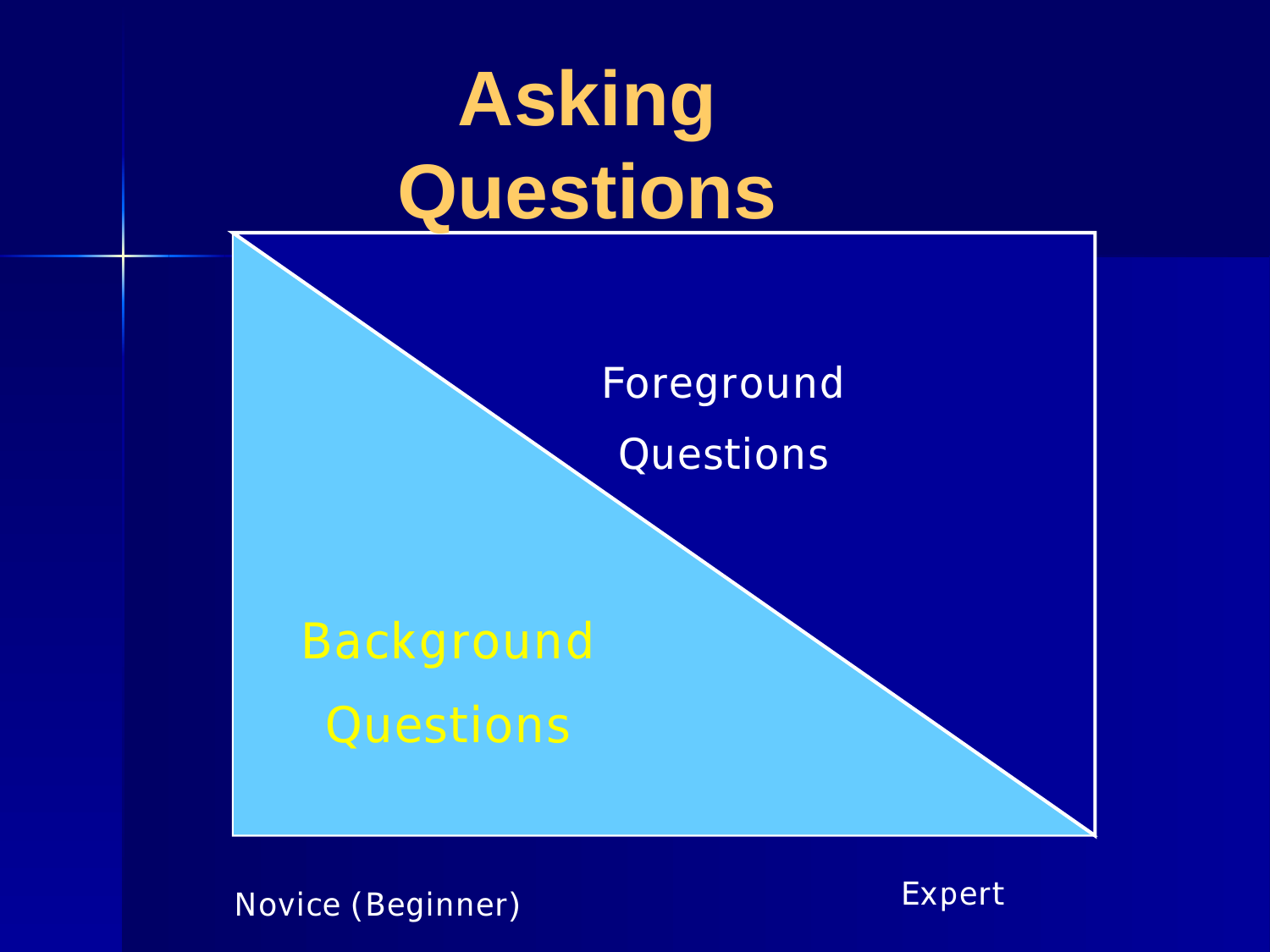

Asking Questions

Foreground
Questions
Background
Questions
Expert
Novice (Beginner)